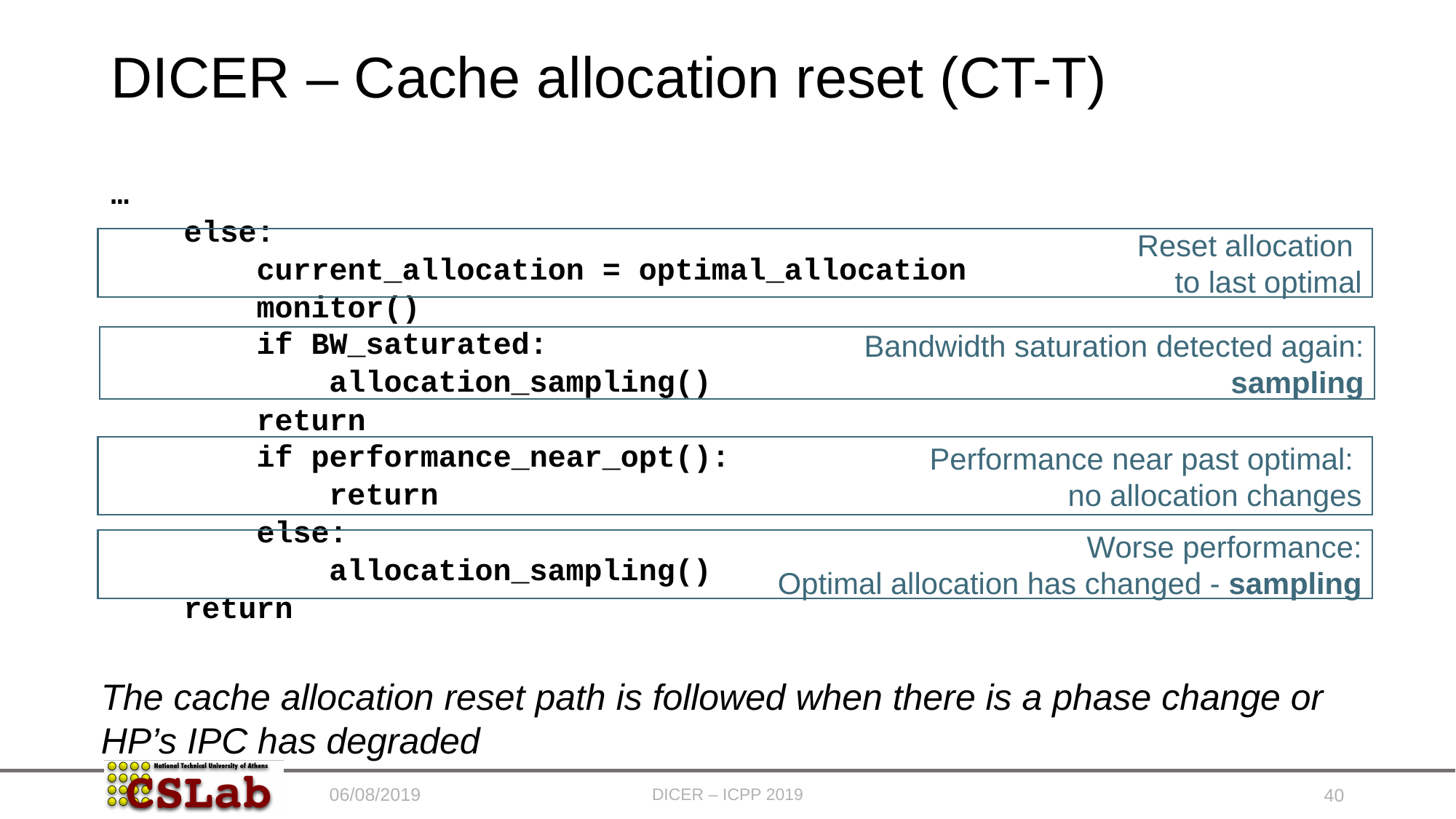

# DICER – Cache allocation reset (CT-T)
…
    else:
        current_allocation = optimal_allocation
        monitor()
        if BW_saturated:
            allocation_sampling()
        return
        if performance_near_opt():
            return
        else:
            allocation_sampling()
    return
Reset allocation
to last optimal
Bandwidth saturation detected again:
sampling
Performance near past optimal:
no allocation changes
Worse performance:
Optimal allocation has changed - sampling
The cache allocation reset path is followed when there is a phase change or HP’s IPC has degraded
DICER – ICPP 2019
40
06/08/2019